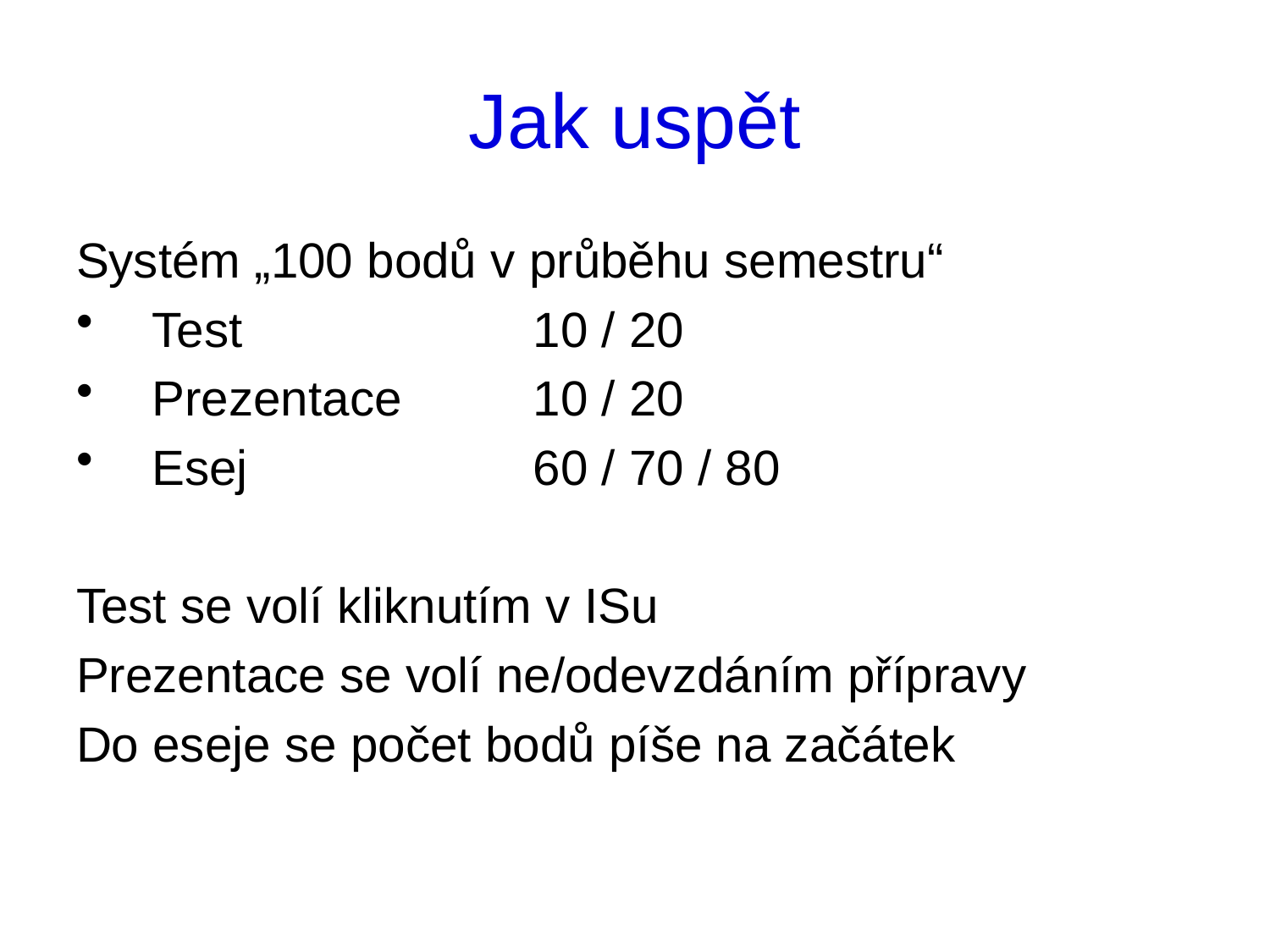

# Jak uspět
Systém „100 bodů v průběhu semestru“
Test			10 / 20
Prezentace		10 / 20
Esej			60 / 70 / 80

Test se volí kliknutím v ISu
Prezentace se volí ne/odevzdáním přípravy
Do eseje se počet bodů píše na začátek